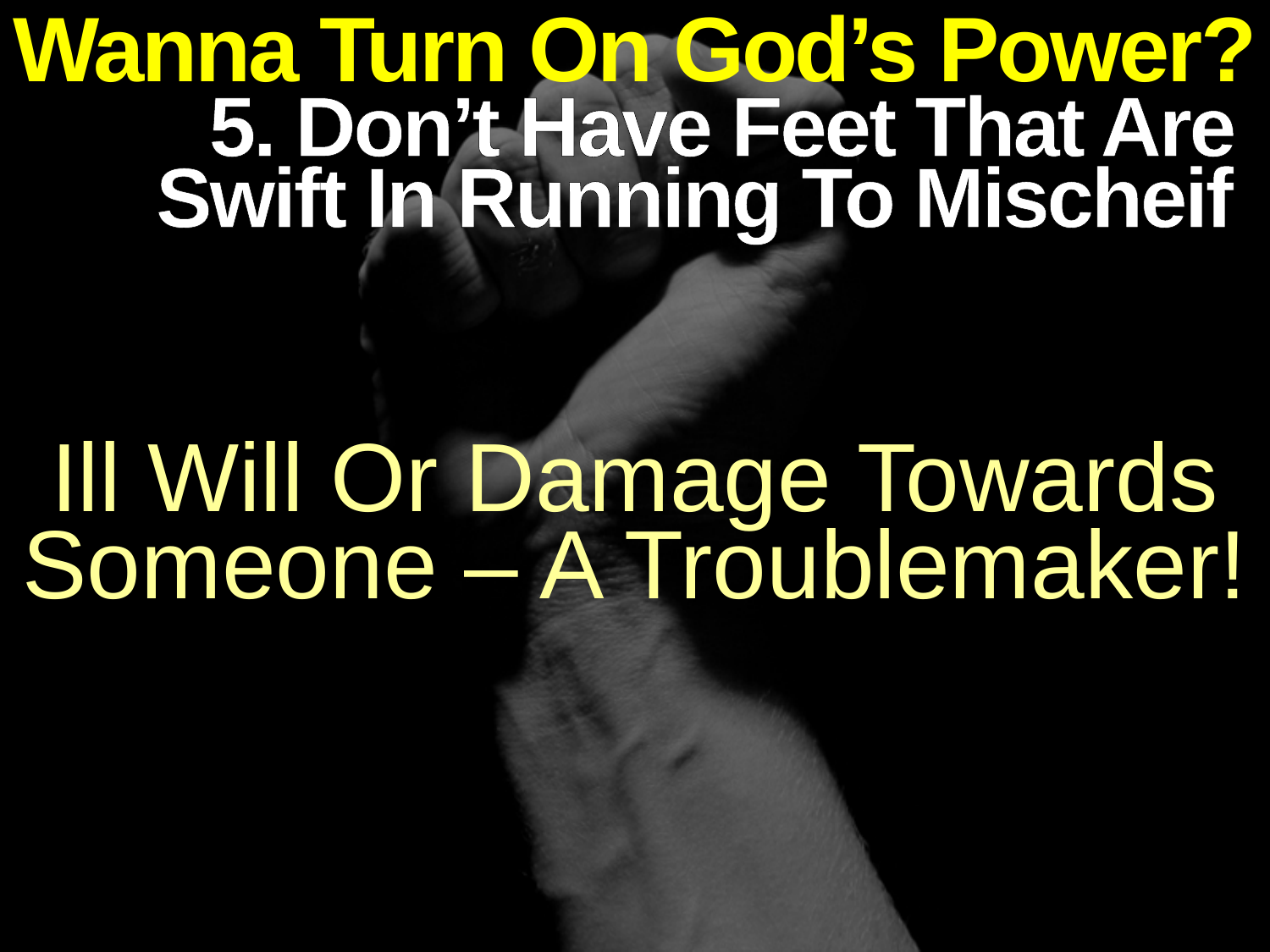

Wanna Turn On God’s Power?
5. Don’t Have Feet That Are Swift In Running To Mischeif
Ill Will Or Damage Towards Someone – A Troublemaker!